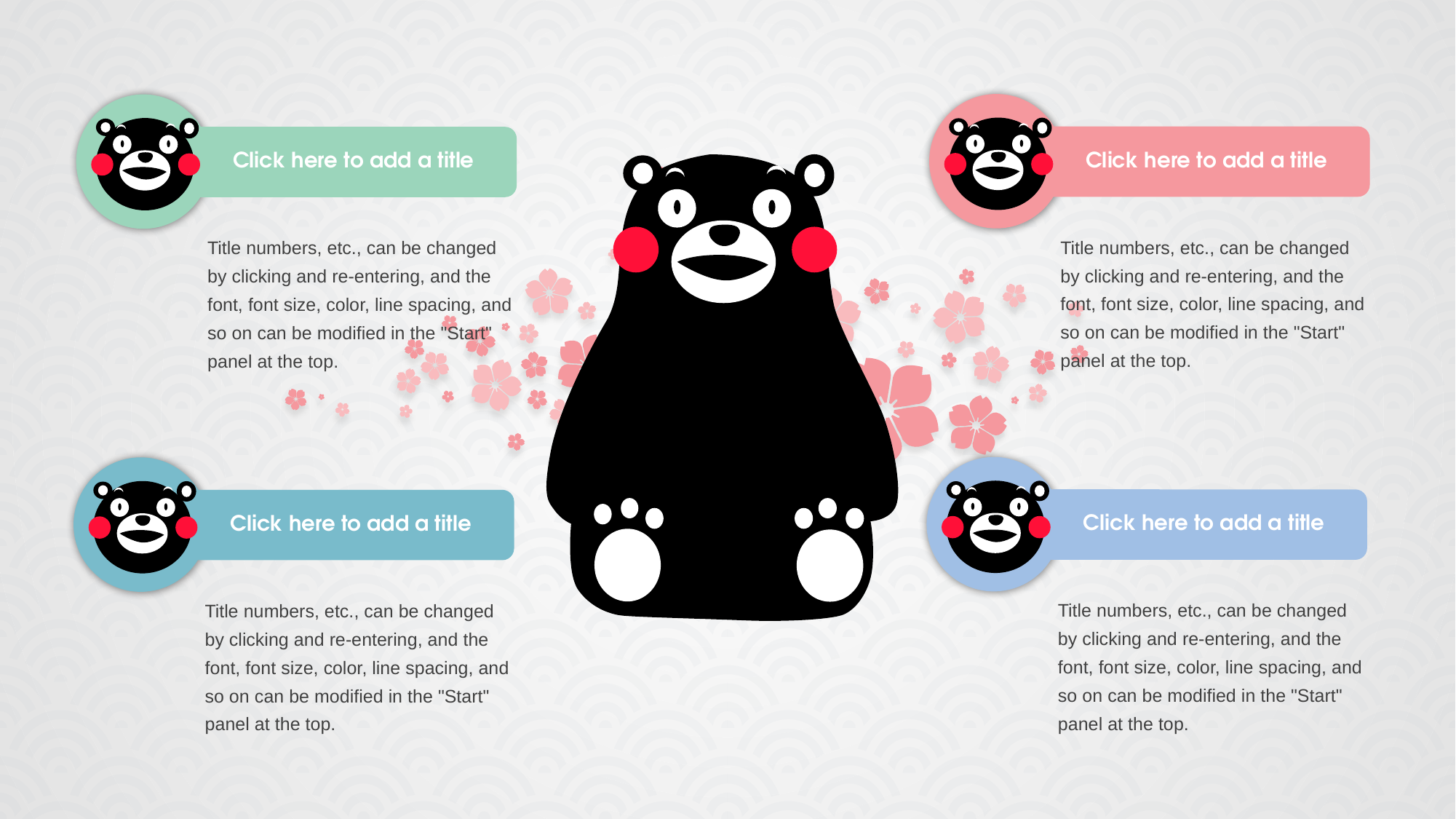

Click here to add a title

Click here to add a title

Title numbers, etc., can be changed by clicking and re-entering, and the font, font size, color, line spacing, and so on can be modified in the "Start" panel at the top.
Title numbers, etc., can be changed by clicking and re-entering, and the font, font size, color, line spacing, and so on can be modified in the "Start" panel at the top.

Click here to add a title

Click here to add a title

Title numbers, etc., can be changed by clicking and re-entering, and the font, font size, color, line spacing, and so on can be modified in the "Start" panel at the top.
Title numbers, etc., can be changed by clicking and re-entering, and the font, font size, color, line spacing, and so on can be modified in the "Start" panel at the top.